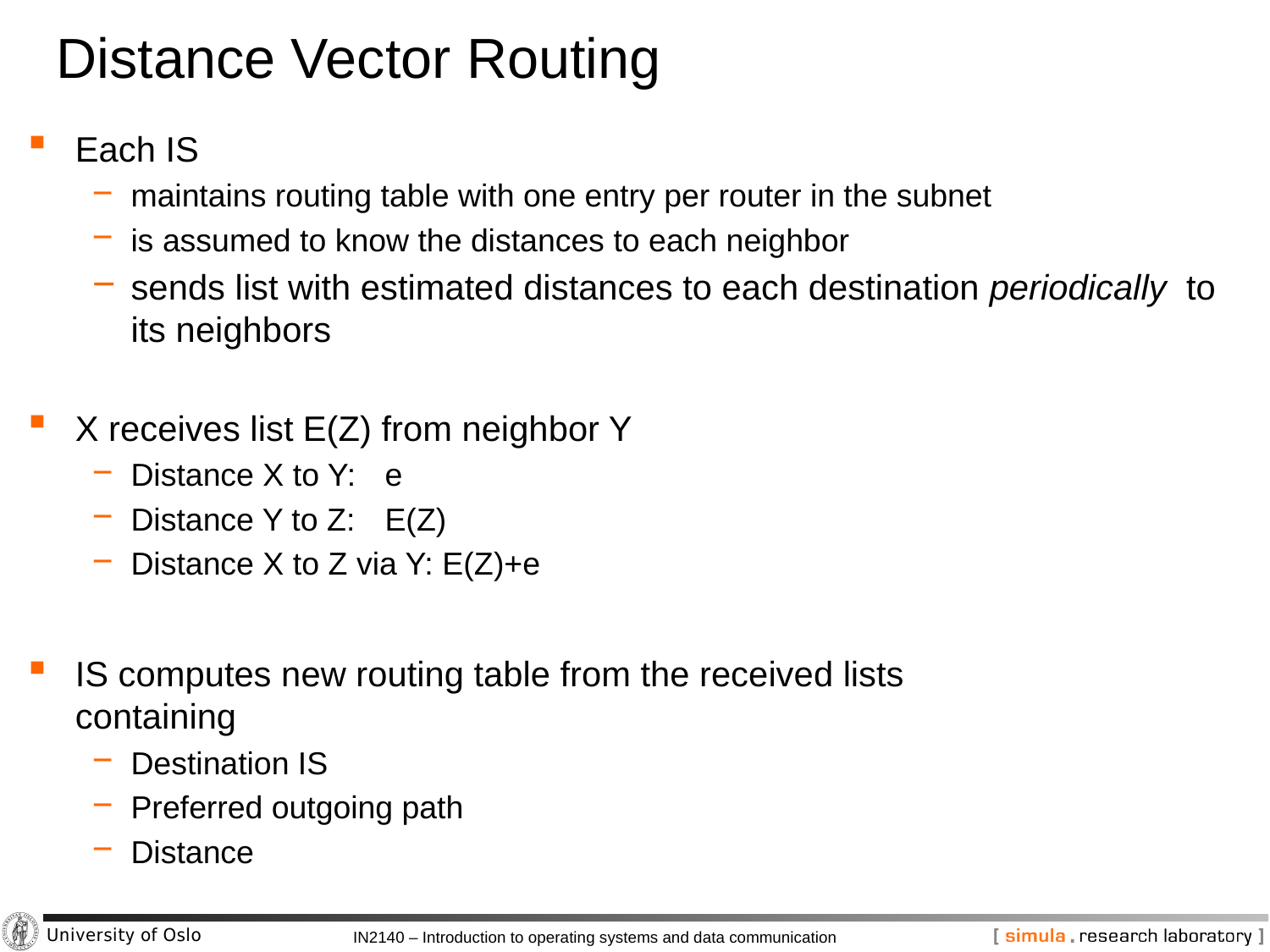

# Distance Vector Routing
Each IS
maintains routing table with one entry per router in the subnet
is assumed to know the distances to each neighbor
sends list with estimated distances to each destination periodically  to its neighbors

X receives list E(Z) from neighbor Y
Distance X to Y:	e
Distance Y to Z:	E(Z)
Distance X to Z via Y: E(Z)+e

IS computes new routing table from the received lists
containing
Destination IS
Preferred outgoing path
Distance